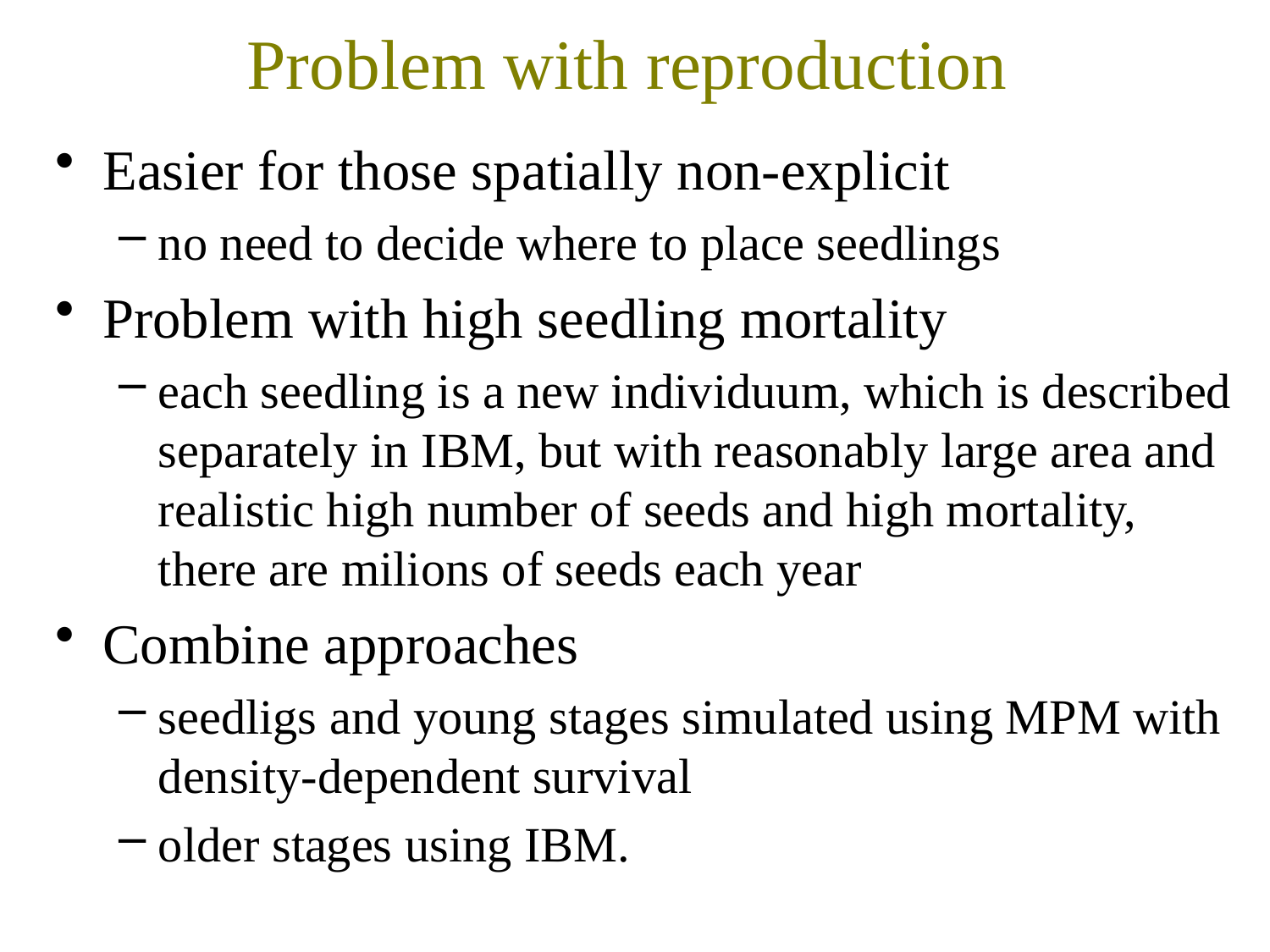

Problem with reproduction
Easier for those spatially non-explicit
no need to decide where to place seedlings
Problem with high seedling mortality
each seedling is a new individuum, which is described separately in IBM, but with reasonably large area and realistic high number of seeds and high mortality, there are milions of seeds each year
Combine approaches
seedligs and young stages simulated using MPM with density-dependent survival
older stages using IBM.